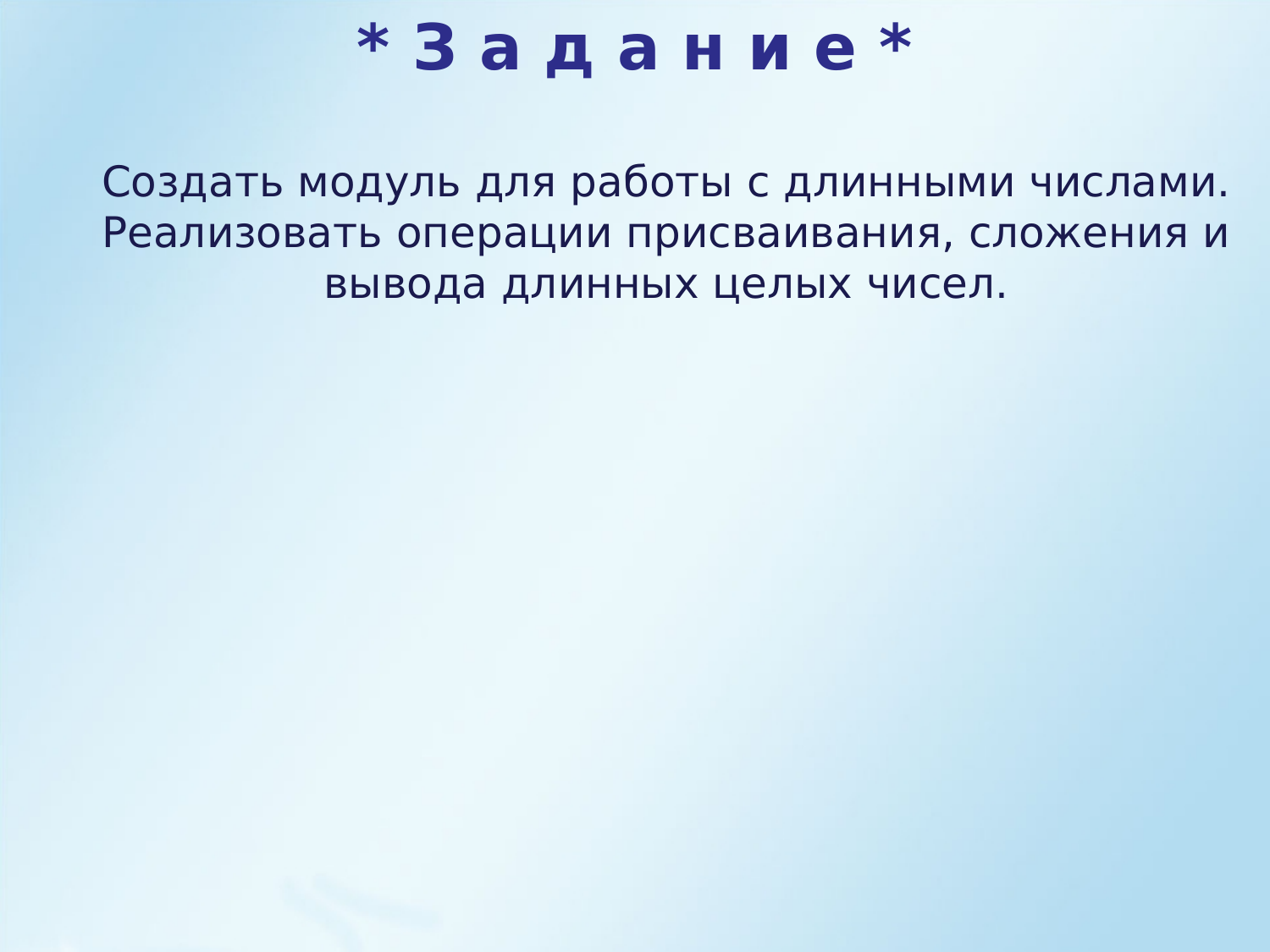

* З а д а н и е *
Создать модуль для работы с длинными числами. Реализовать операции присваивания, сложения и вывода длинных целых чисел.